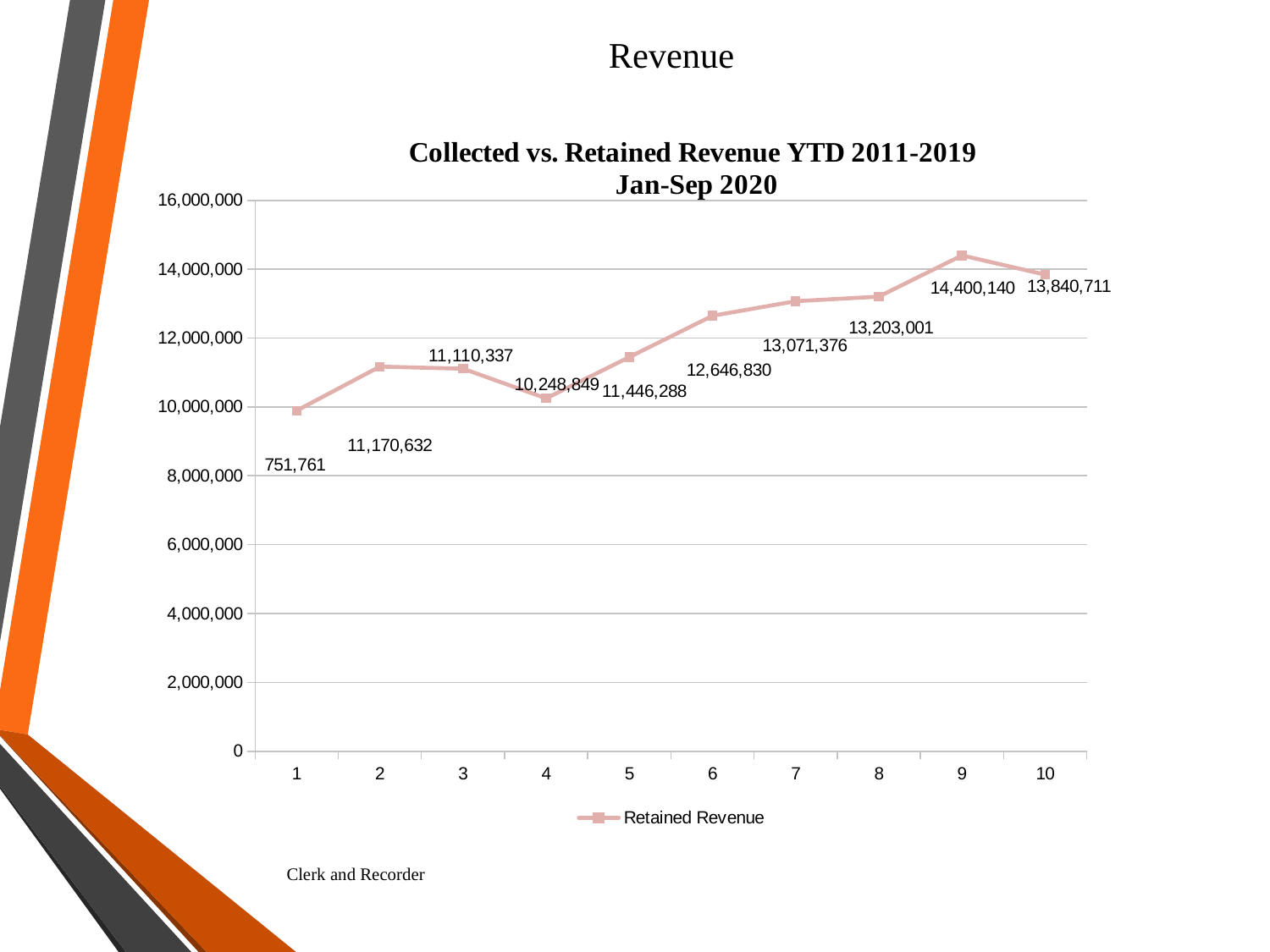

# Revenue

### Chart: Collected vs. Retained Revenue YTD 2011-2019
Jan-Sep 2020

| Category | Retained Revenue |
|---|---|
Clerk and Recorder
11